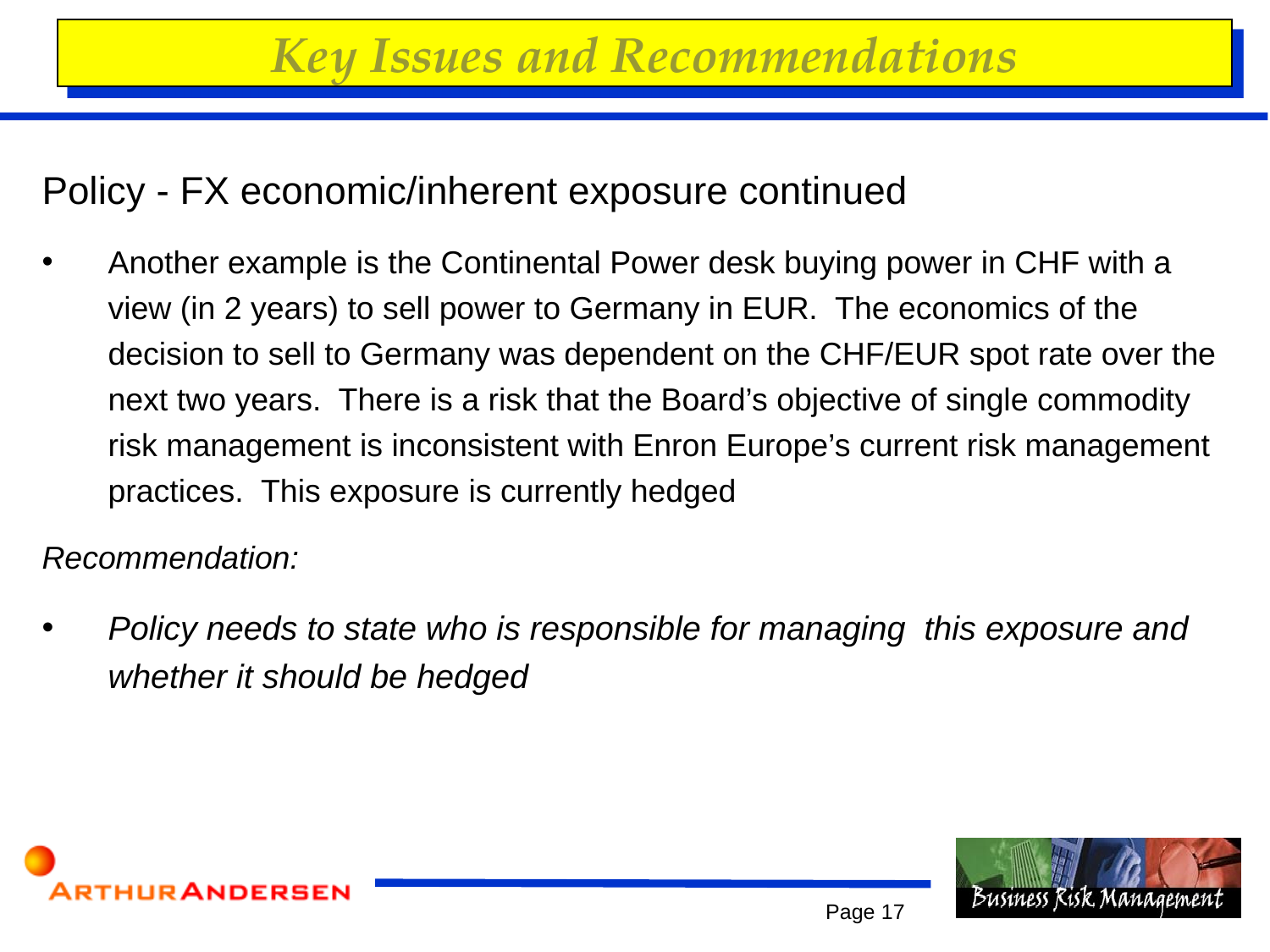

Key Issues and Recommendations
# Policy - FX economic/inherent exposure continued
Another example is the Continental Power desk buying power in CHF with a view (in 2 years) to sell power to Germany in EUR.  The economics of the decision to sell to Germany was dependent on the CHF/EUR spot rate over the next two years.  There is a risk that the Board’s objective of single commodity risk management is inconsistent with Enron Europe’s current risk management practices.  This exposure is currently hedged
Recommendation:
Policy needs to state who is responsible for managing  this exposure and whether it should be hedged